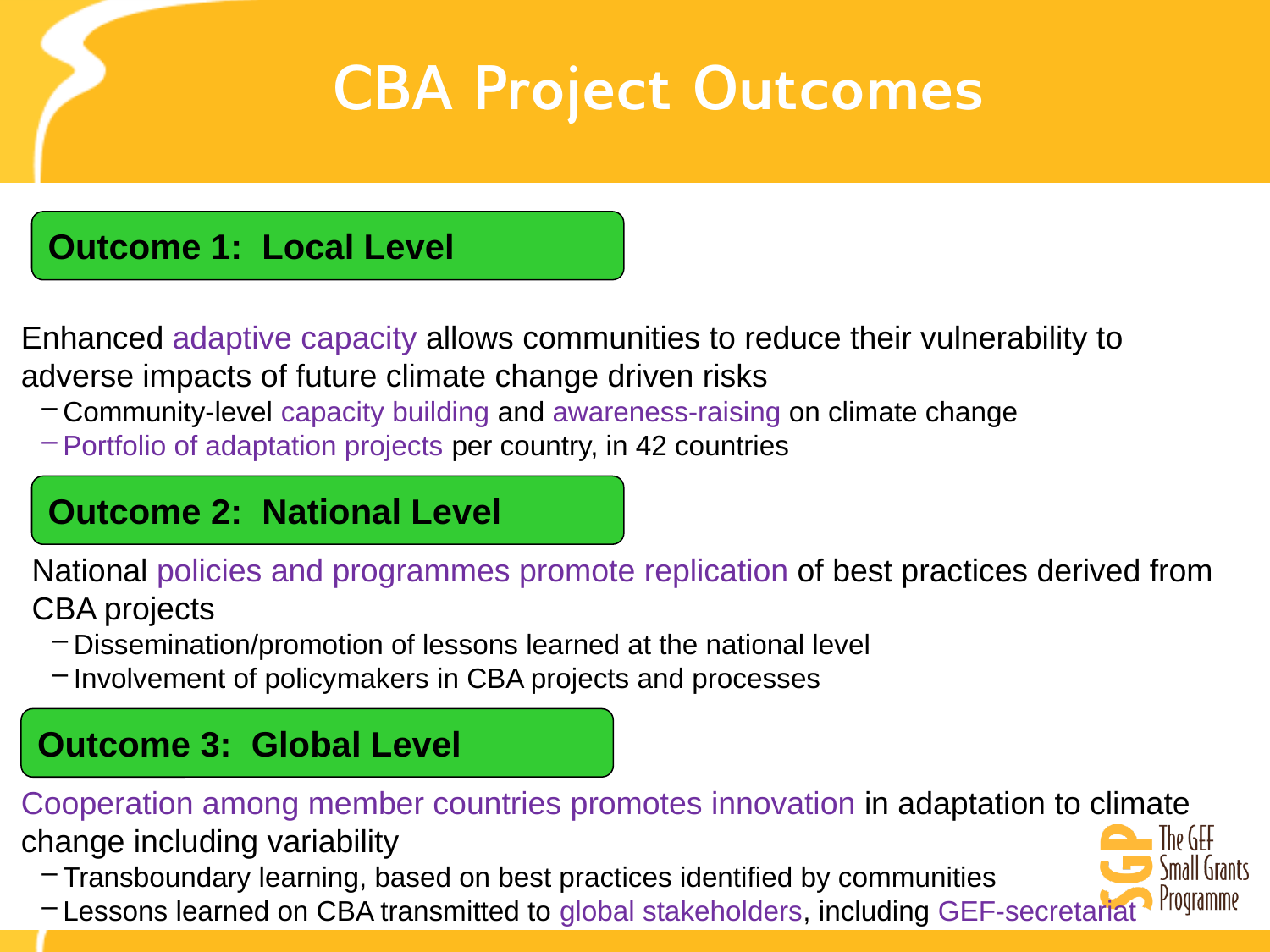

CBA Project Outcomes
Outcome 1:  Local Level
Enhanced adaptive capacity allows communities to reduce their vulnerability to adverse impacts of future climate change driven risks
Community-level capacity building and awareness-raising on climate change
Portfolio of adaptation projects per country, in 42 countries
Outcome 2:  National Level
National policies and programmes promote replication of best practices derived from CBA projects
Dissemination/promotion of lessons learned at the national level
Involvement of policymakers in CBA projects and processes
Outcome 3:  Global Level
Cooperation among member countries promotes innovation in adaptation to climate change including variability
Transboundary learning, based on best practices identified by communities
Lessons learned on CBA transmitted to global stakeholders, including GEF-secretariat